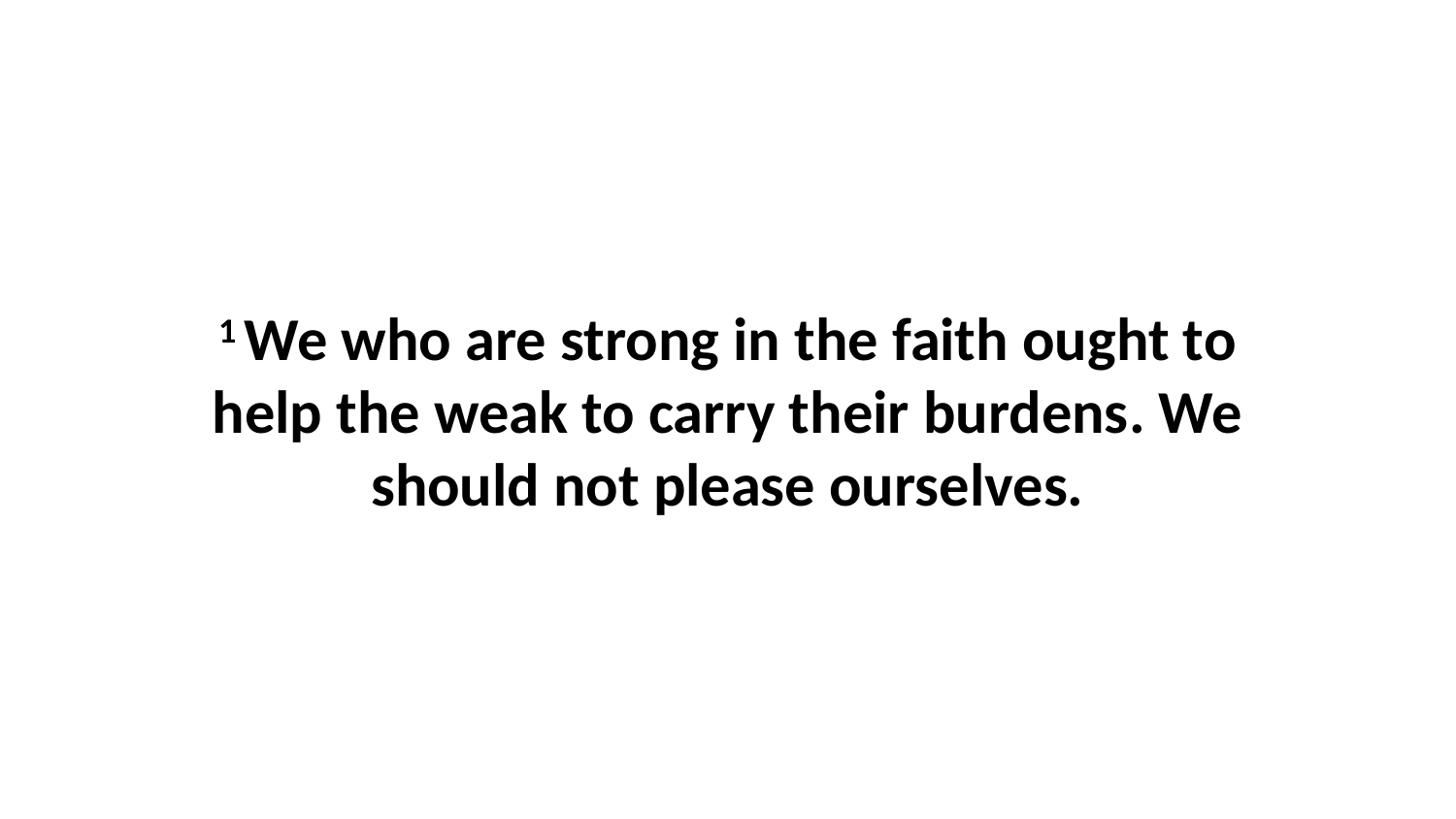

1 We who are strong in the faith ought to help the weak to carry their burdens. We should not please ourselves.